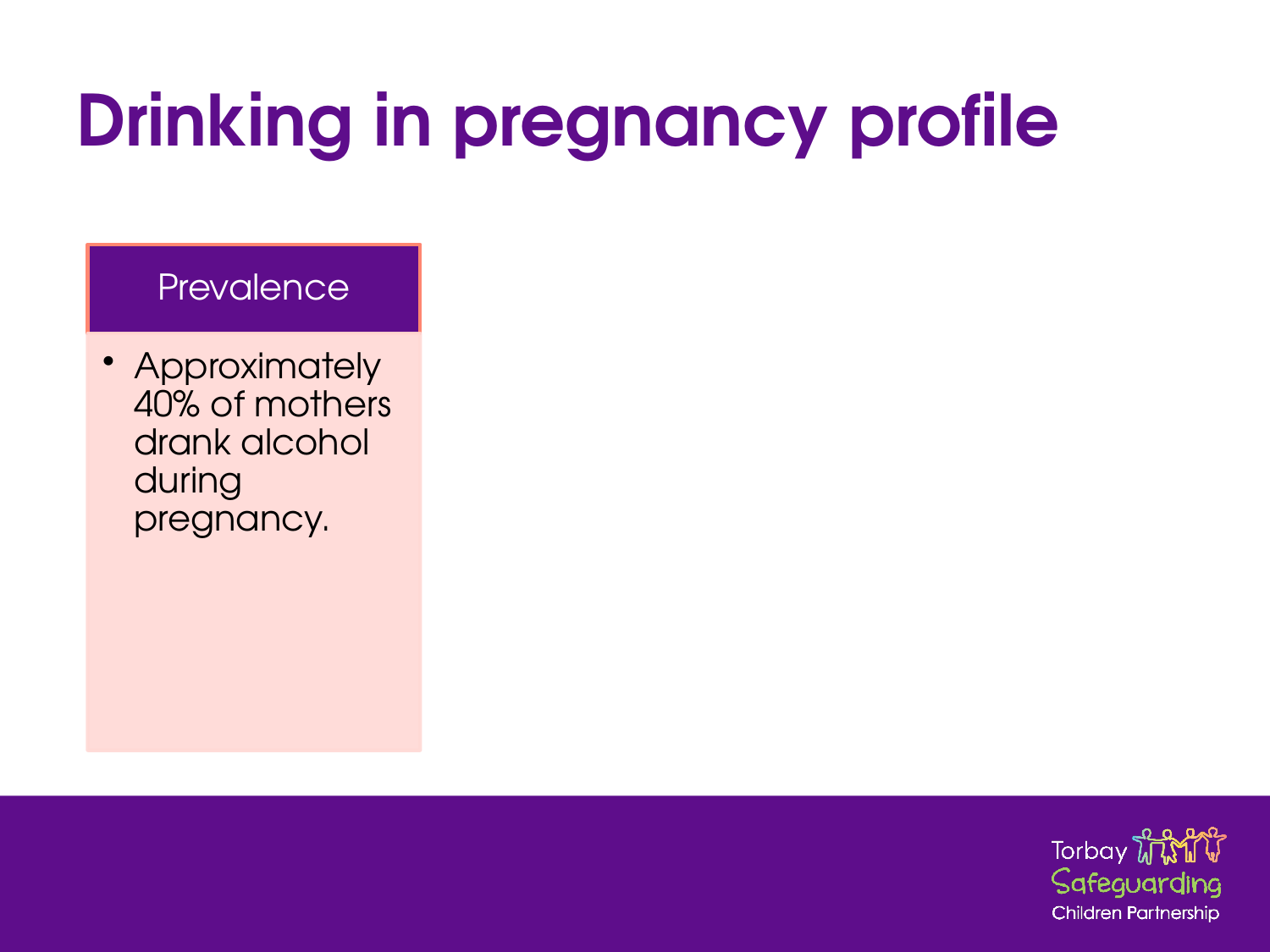

# Drinking in pregnancy profile
Prevalence
Approximately 40% of mothers drank alcohol during pregnancy.
Mothers most likely to drink
Living in England
Aged 35 or over
From managerial and professional occupations
From a White ethnic background
Men
Men are more likely to drink at increasing and higher risk levels.
Is some data suggesting that alcohol may affect sperm and overall vulnerability to FASD.